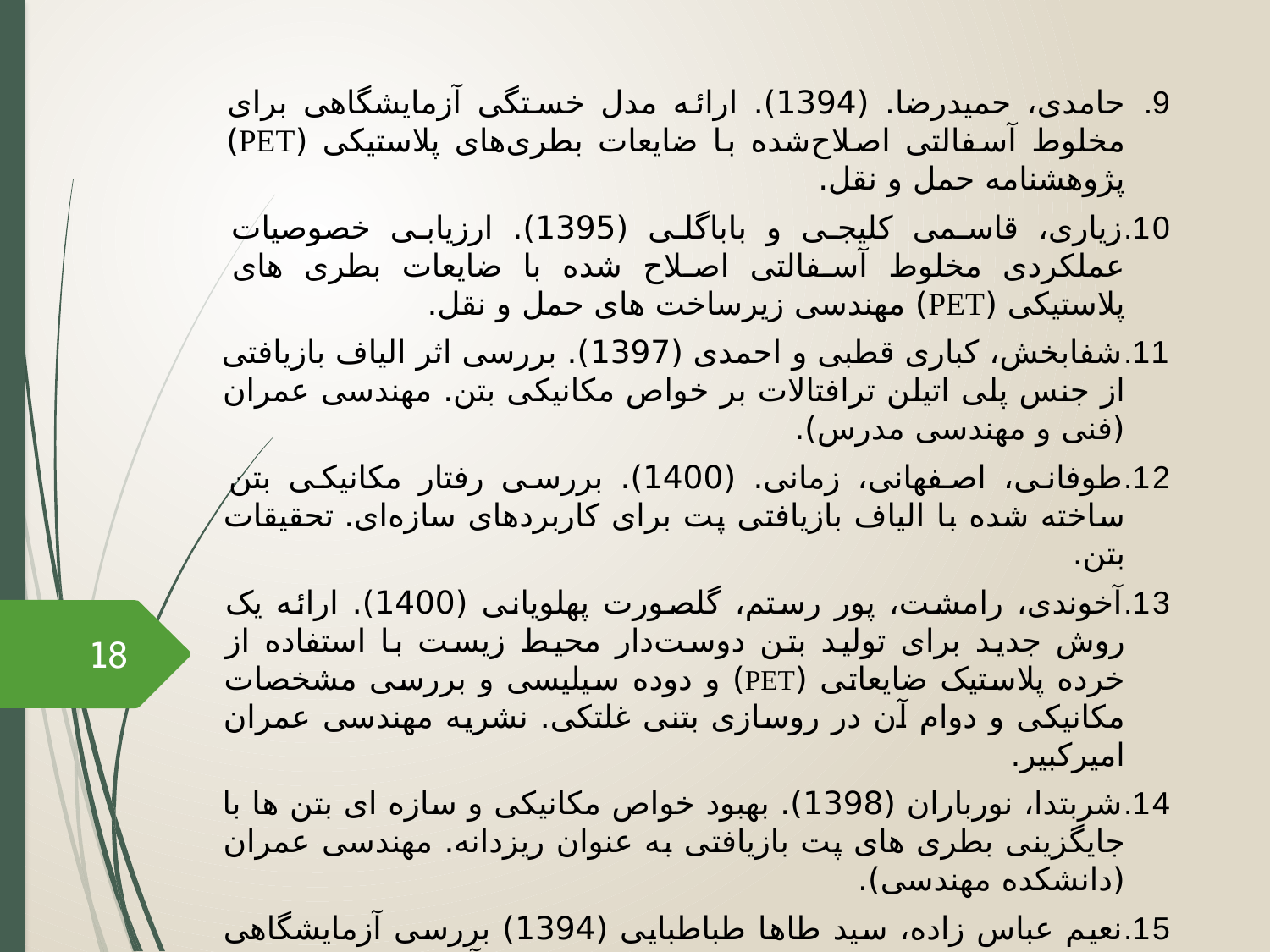

حامدی، حمیدرضا. (1394). ارائه مدل خستگی آزمایشگاهی برای مخلوط آسفالتی اصلاح‌شده با ضایعات بطری‌های پلاستیکی (PET) پژوهشنامه حمل و نقل.
زیاری، قاسمی کلیجی و باباگلی (1395). ارزیابی خصوصیات عملکردی مخلوط آسفالتی اصلاح شده با ضایعات بطری های پلاستیکی (PET) مهندسی زیرساخت های حمل و نقل.
شفابخش، کباری قطبی و احمدی (1397). بررسی اثر الیاف بازیافتی از جنس پلی اتیلن ترافتالات بر خواص مکانیکی بتن. مهندسی عمران (فنی و مهندسی مدرس).
طوفانی، اصفهانی، زمانی. (1400). بررسی رفتار مکانیکی بتن ساخته شده با الیاف بازیافتی پت برای کاربردهای سازه‌ای. تحقیقات بتن.
آخوندی، رامشت، پور رستم، گلصورت پهلویانی (1400). ارائه یک روش جدید برای تولید بتن دوست‌دار محیط زیست با استفاده از خرده پلاستیک ضایعاتی (PET) و دوده سیلیسی و بررسی مشخصات مکانیکی و دوام آن در روسازی بتنی غلتکی. نشریه مهندسی عمران امیرکبیر.
شربتدا، نورباران (1398). بهبود خواص مکانیکی و سازه ای بتن ها با جایگزینی بطری های پت بازیافتی به عنوان ریزدانه. مهندسی عمران (دانشکده مهندسی).
نعیم عباس زاده، سید طاها طباطبایی (1394) بررسی آزمایشگاهی تاثیر ذرات پلی اتلین ترفتالات بر مقاومت و جذب آب در بتن.
رنجبر کبوترخانی، و حمیدیان (1397)، بررسی مقاومت بتن ساخته شده با ضایعات پلاستیک بدون استفاده ازآب و سیمان.
18